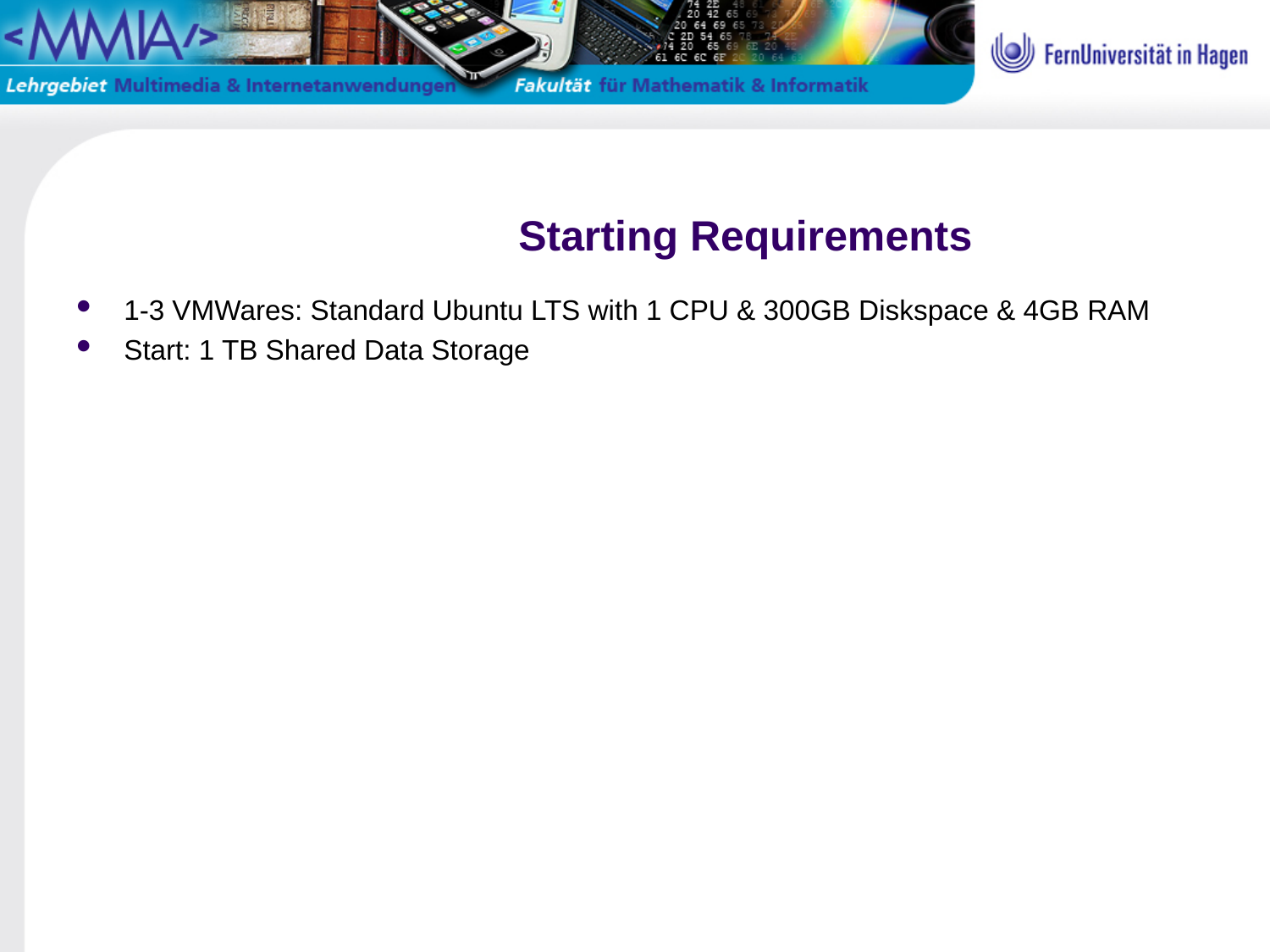

# Starting Requirements
1-3 VMWares: Standard Ubuntu LTS with 1 CPU & 300GB Diskspace & 4GB RAM
Start: 1 TB Shared Data Storage